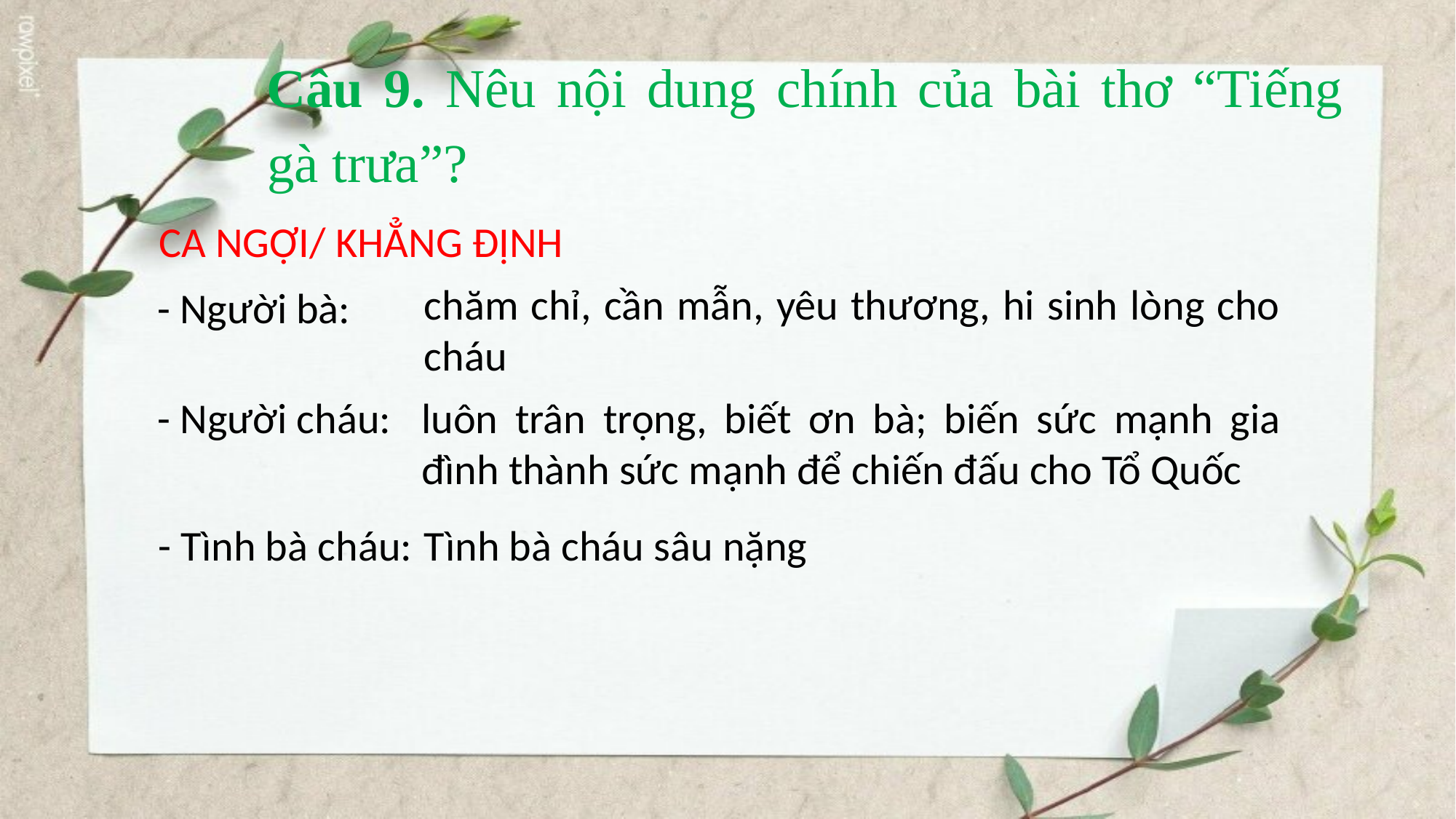

Câu 9. Nêu nội dung chính của bài thơ “Tiếng gà trưa”?
CA NGỢI/ KHẲNG ĐỊNH
chăm chỉ, cần mẫn, yêu thương, hi sinh lòng cho cháu
- Người bà:
- Người cháu:
luôn trân trọng, biết ơn bà; biến sức mạnh gia đình thành sức mạnh để chiến đấu cho Tổ Quốc
- Tình bà cháu:
Tình bà cháu sâu nặng